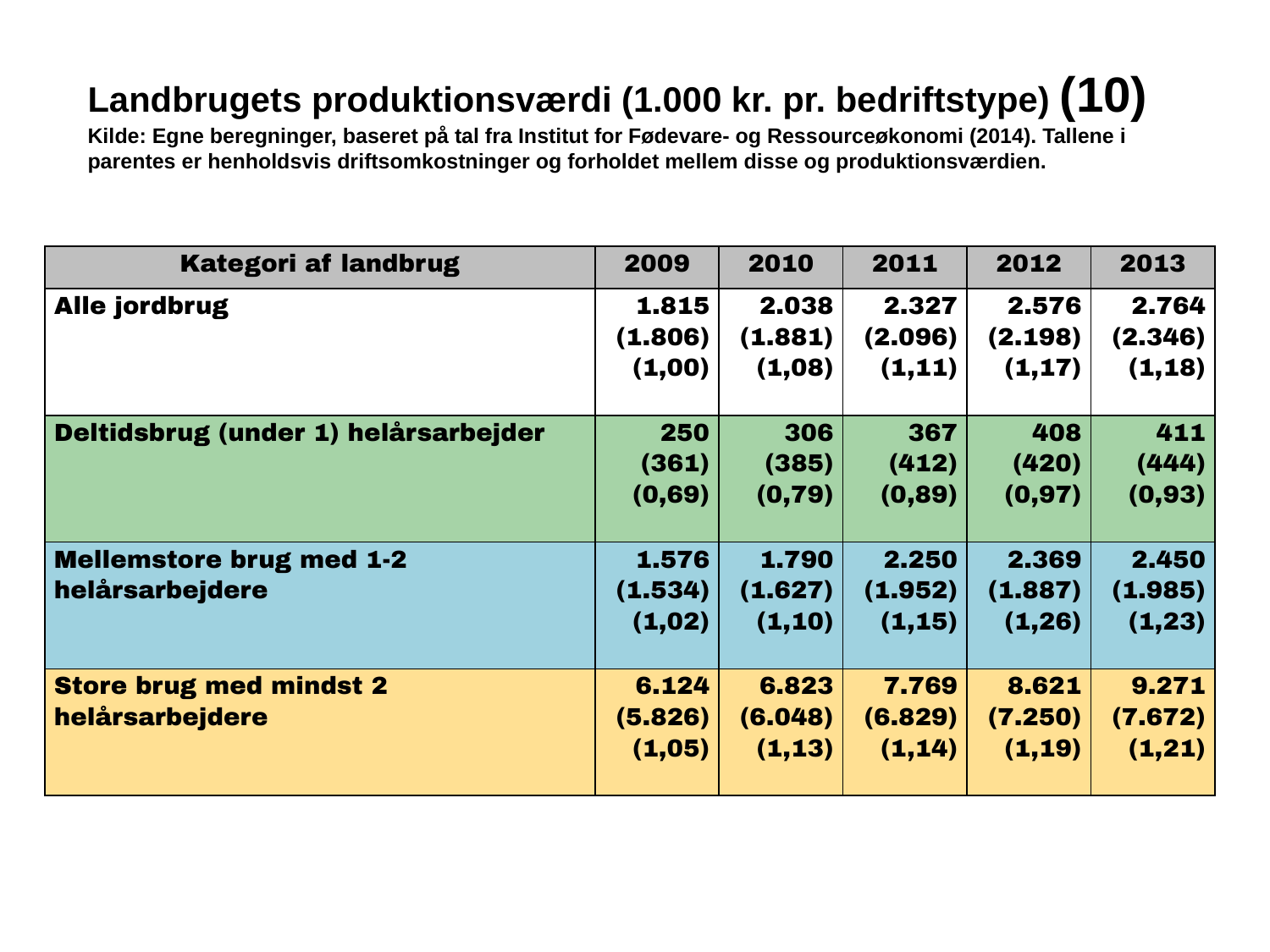

Landbrugets produktionsværdi (1.000 kr. pr. bedriftstype) (10)
Kilde: Egne beregninger, baseret på tal fra Institut for Fødevare- og Ressourceøkonomi (2014). Tallene i parentes er henholdsvis driftsomkostninger og forholdet mellem disse og produktionsværdien.
| Kategori af landbrug | 2009 | 2010 | 2011 | 2012 | 2013 |
| --- | --- | --- | --- | --- | --- |
| Alle jordbrug | 1.815 (1.806) (1,00) | 2.038 (1.881) (1,08) | 2.327 (2.096) (1,11) | 2.576 (2.198) (1,17) | 2.764 (2.346) (1,18) |
| Deltidsbrug (under 1) helårsarbejder | 250 (361) (0,69) | 306 (385) (0,79) | 367 (412) (0,89) | 408 (420) (0,97) | 411 (444) (0,93) |
| Mellemstore brug med 1-2 helårsarbejdere | 1.576 (1.534) (1,02) | 1.790 (1.627) (1,10) | 2.250 (1.952) (1,15) | 2.369 (1.887) (1,26) | 2.450 (1.985) (1,23) |
| Store brug med mindst 2 helårsarbejdere | 6.124 (5.826) (1,05) | 6.823 (6.048) (1,13) | 7.769 (6.829) (1,14) | 8.621 (7.250) (1,19) | 9.271 (7.672) (1,21) |